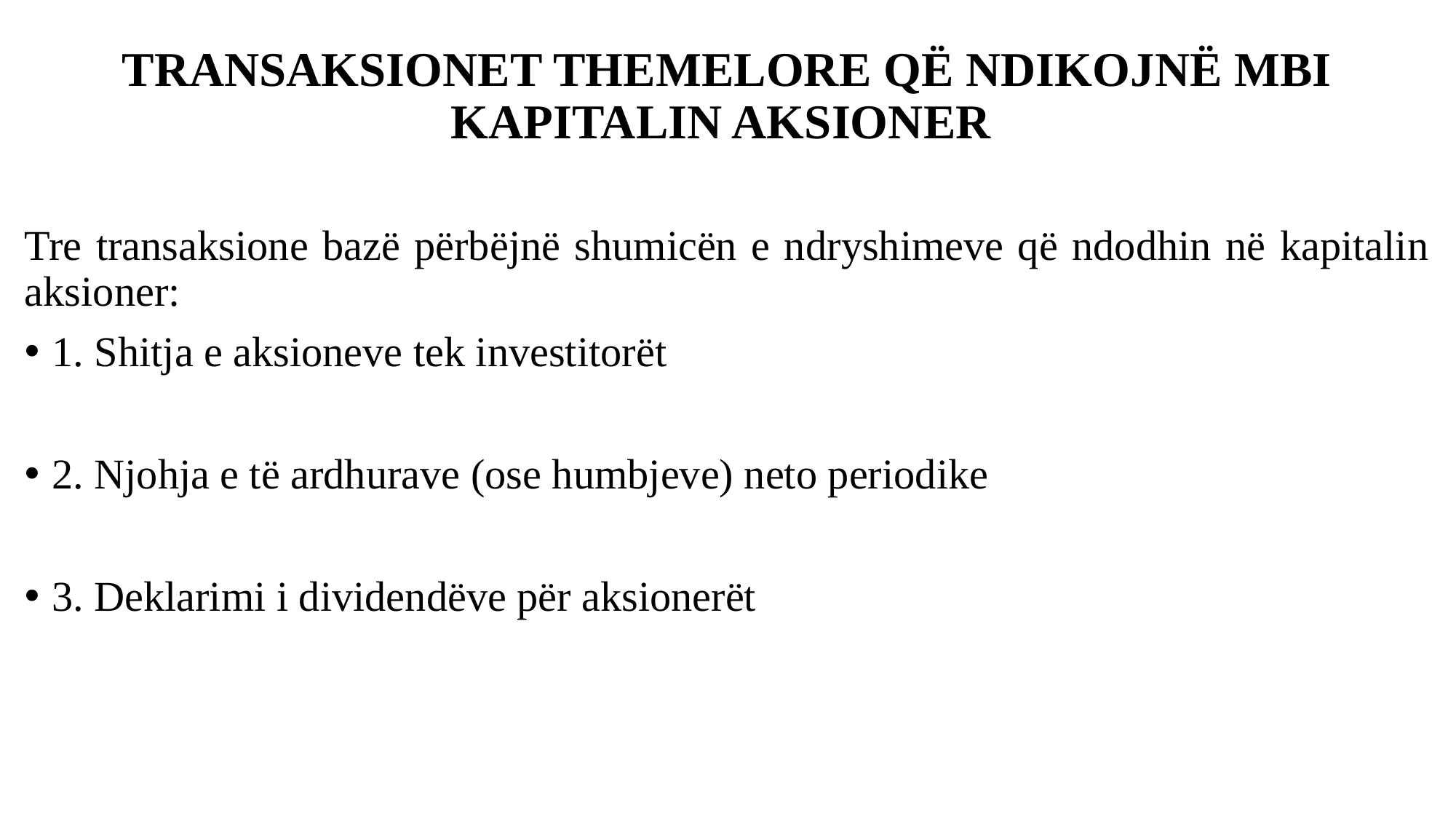

# TRANSAKSIONET THEMELORE QË NDIKOJNË MBI KAPITALIN AKSIONER
Tre transaksione bazë përbëjnë shumicën e ndryshimeve që ndodhin në kapitalin aksioner:
1. Shitja e aksioneve tek investitorët

2. Njohja e të ardhurave (ose humbjeve) neto periodike

3. Deklarimi i dividendëve për aksionerët